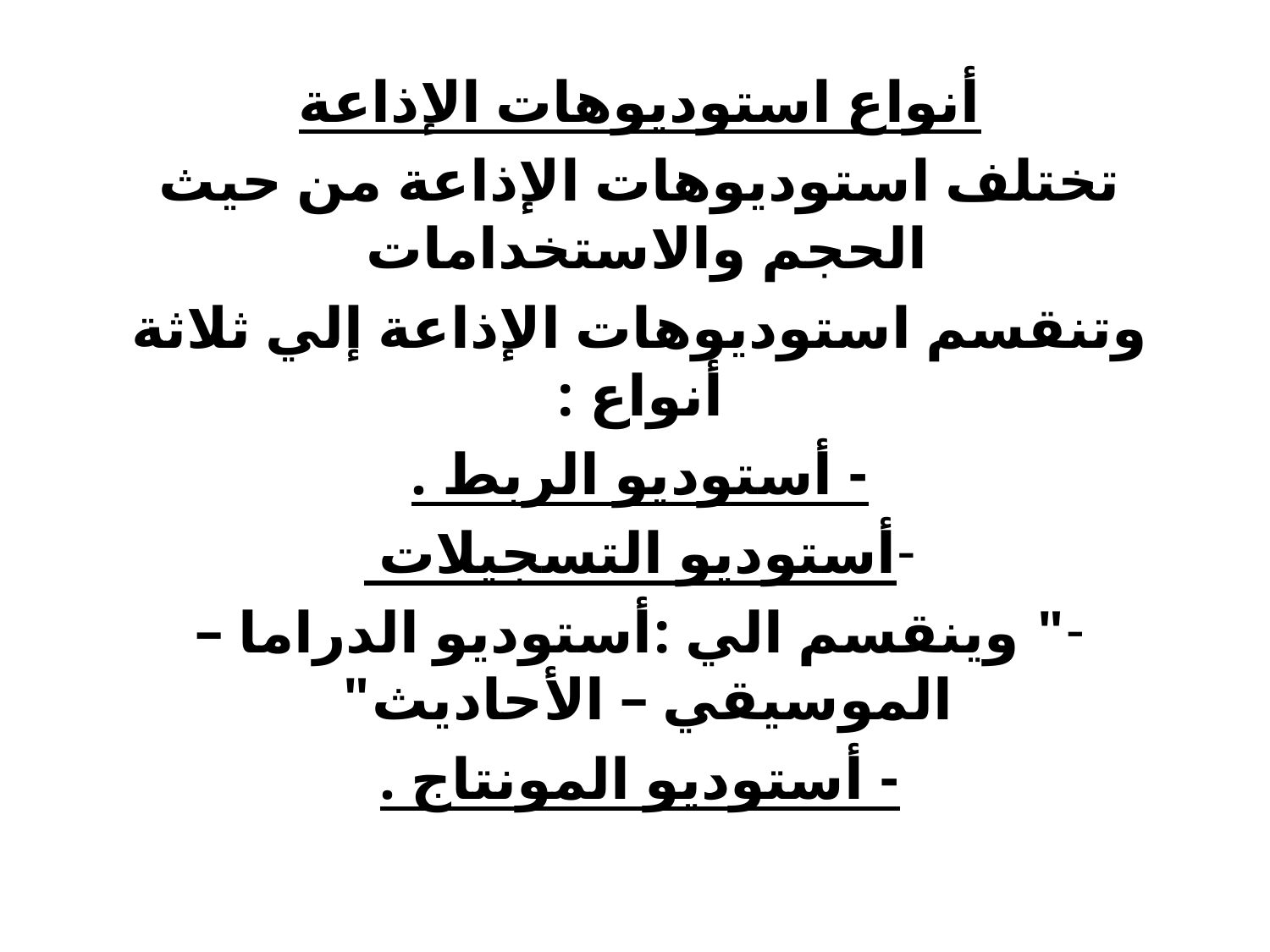

أنواع استوديوهات الإذاعة
تختلف استوديوهات الإذاعة من حيث الحجم والاستخدامات
وتنقسم استوديوهات الإذاعة إلي ثلاثة أنواع :
- أستوديو الربط .
أستوديو التسجيلات
" وينقسم الي :أستوديو الدراما – الموسيقي – الأحاديث"
- أستوديو المونتاج .